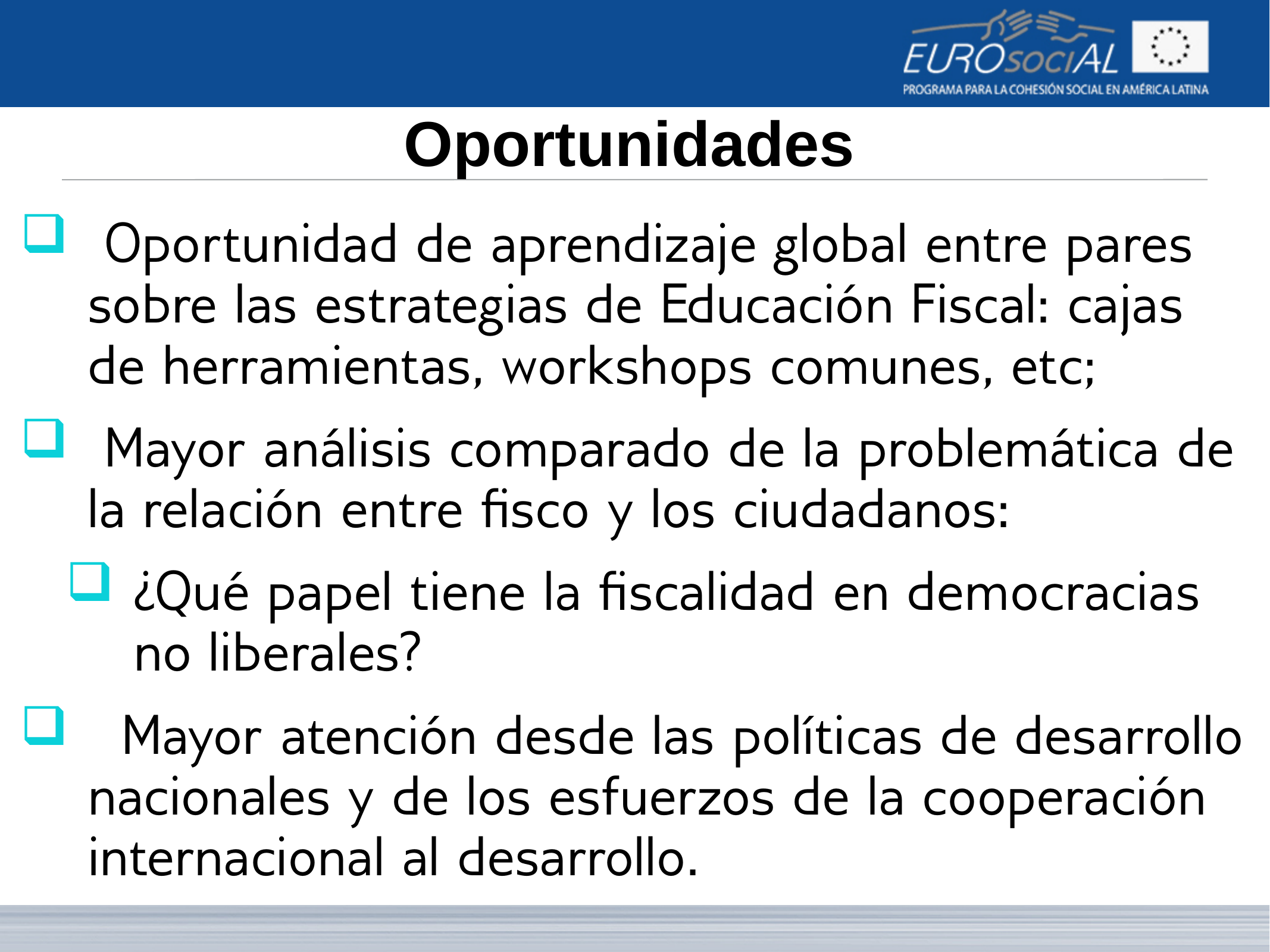

Oportunidades

 Oportunidad de aprendizaje global entre pares sobre las estrategias de Educación Fiscal: cajas de herramientas, workshops comunes, etc;
 Mayor análisis comparado de la problemática de la relación entre fisco y los ciudadanos:
¿Qué papel tiene la fiscalidad en democracias no liberales?
  Mayor atención desde las políticas de desarrollo nacionales y de los esfuerzos de la cooperación internacional al desarrollo.